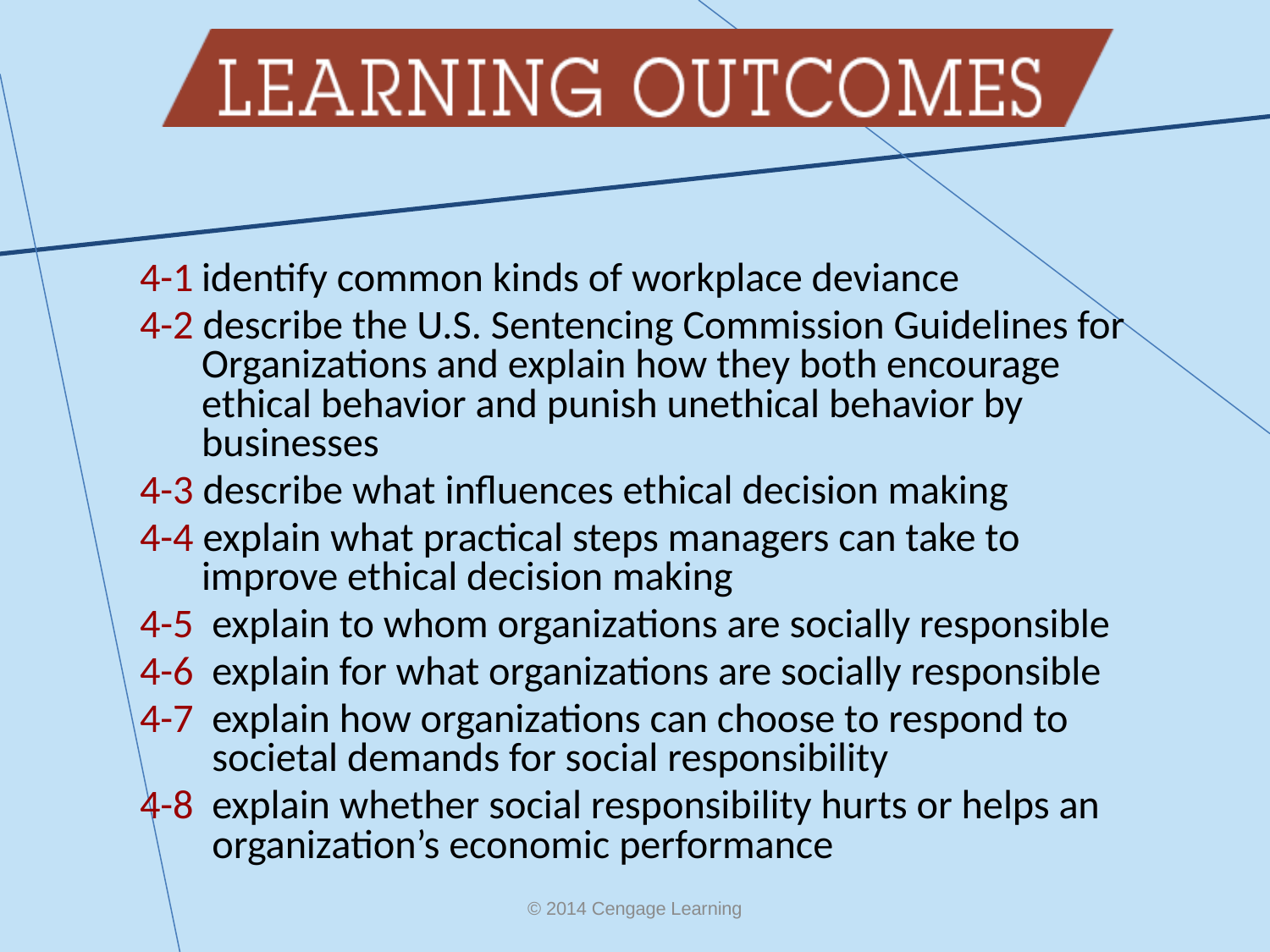

4-1	identify common kinds of workplace deviance
4-2 describe the U.S. Sentencing Commission Guidelines for Organizations and explain how they both encourage ethical behavior and punish unethical behavior by businesses
4-3 describe what influences ethical decision making
4-4 explain what practical steps managers can take to improve ethical decision making
4-5 	explain to whom organizations are socially responsible
4-6 	explain for what organizations are socially responsible
4-7 	explain how organizations can choose to respond to societal demands for social responsibility
4-8 	explain whether social responsibility hurts or helps an organization’s economic performance

© 2014 Cengage Learning